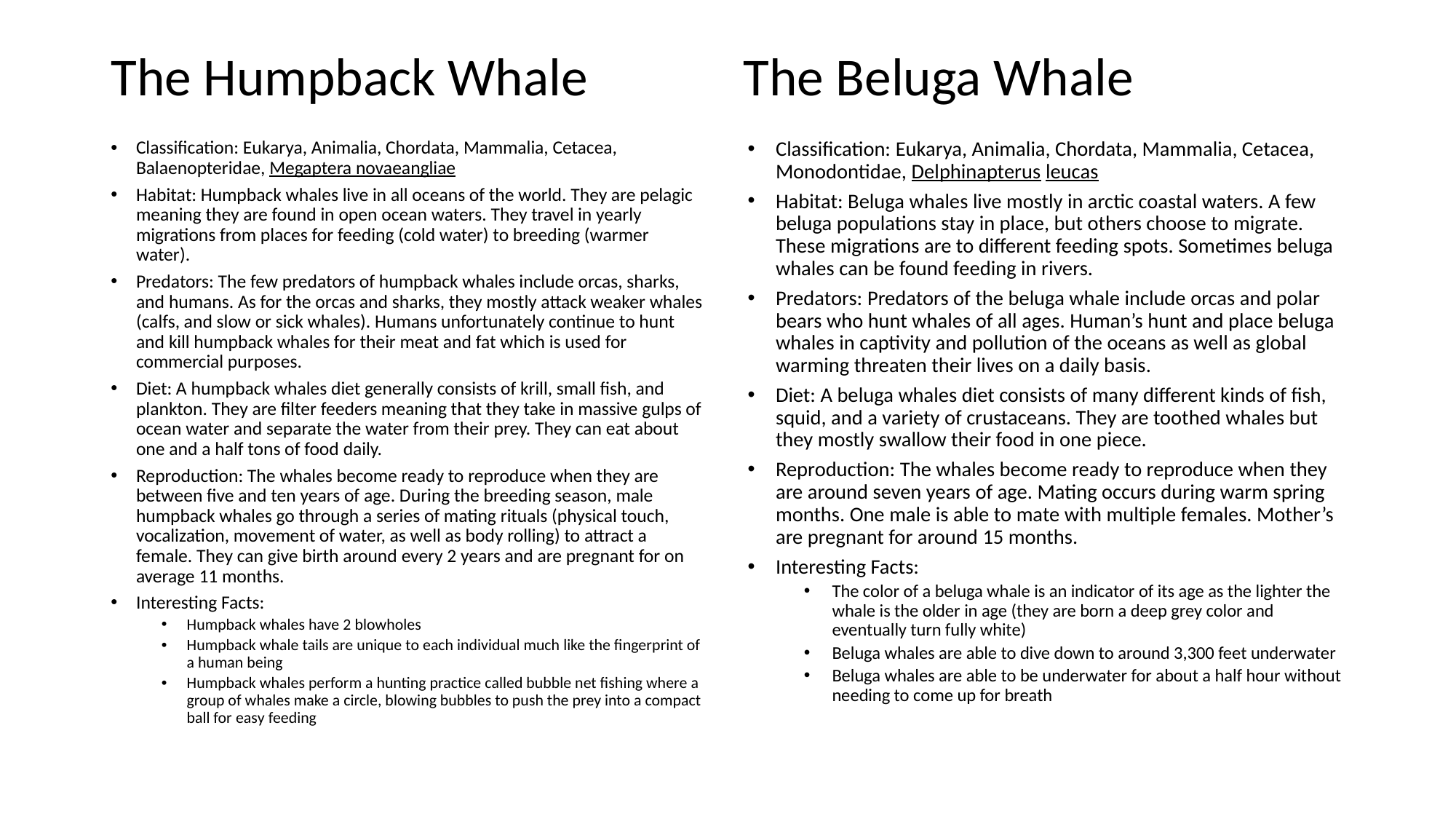

# The Humpback Whale             The Beluga Whale
Classification: Eukarya, Animalia, Chordata, Mammalia, Cetacea, Balaenopteridae, Megaptera novaeangliae
Habitat: Humpback whales live in all oceans of the world. They are pelagic meaning they are found in open ocean waters. They travel in yearly migrations from places for feeding (cold water) to breeding (warmer water).
Predators: The few predators of humpback whales include orcas, sharks, and humans. As for the orcas and sharks, they mostly attack weaker whales (calfs, and slow or sick whales). Humans unfortunately continue to hunt and kill humpback whales for their meat and fat which is used for commercial purposes.
Diet: A humpback whales diet generally consists of krill, small fish, and plankton. They are filter feeders meaning that they take in massive gulps of ocean water and separate the water from their prey. They can eat about one and a half tons of food daily.
Reproduction: The whales become ready to reproduce when they are between five and ten years of age. During the breeding season, male humpback whales go through a series of mating rituals (physical touch, vocalization, movement of water, as well as body rolling) to attract a female. They can give birth around every 2 years and are pregnant for on average 11 months.
Interesting Facts:
Humpback whales have 2 blowholes
Humpback whale tails are unique to each individual much like the fingerprint of a human being
Humpback whales perform a hunting practice called bubble net fishing where a group of whales make a circle, blowing bubbles to push the prey into a compact ball for easy feeding

Classification: Eukarya, Animalia, Chordata, Mammalia, Cetacea, Monodontidae, Delphinapterus leucas
Habitat: Beluga whales live mostly in arctic coastal waters. A few beluga populations stay in place, but others choose to migrate. These migrations are to different feeding spots. Sometimes beluga whales can be found feeding in rivers.
Predators: Predators of the beluga whale include orcas and polar bears who hunt whales of all ages. Human’s hunt and place beluga whales in captivity and pollution of the oceans as well as global warming threaten their lives on a daily basis.
Diet: A beluga whales diet consists of many different kinds of fish, squid, and a variety of crustaceans. They are toothed whales but they mostly swallow their food in one piece.
Reproduction: The whales become ready to reproduce when they are around seven years of age. Mating occurs during warm spring months. One male is able to mate with multiple females. Mother’s are pregnant for around 15 months.
Interesting Facts:
The color of a beluga whale is an indicator of its age as the lighter the whale is the older in age (they are born a deep grey color and eventually turn fully white)
Beluga whales are able to dive down to around 3,300 feet underwater
Beluga whales are able to be underwater for about a half hour without needing to come up for breath